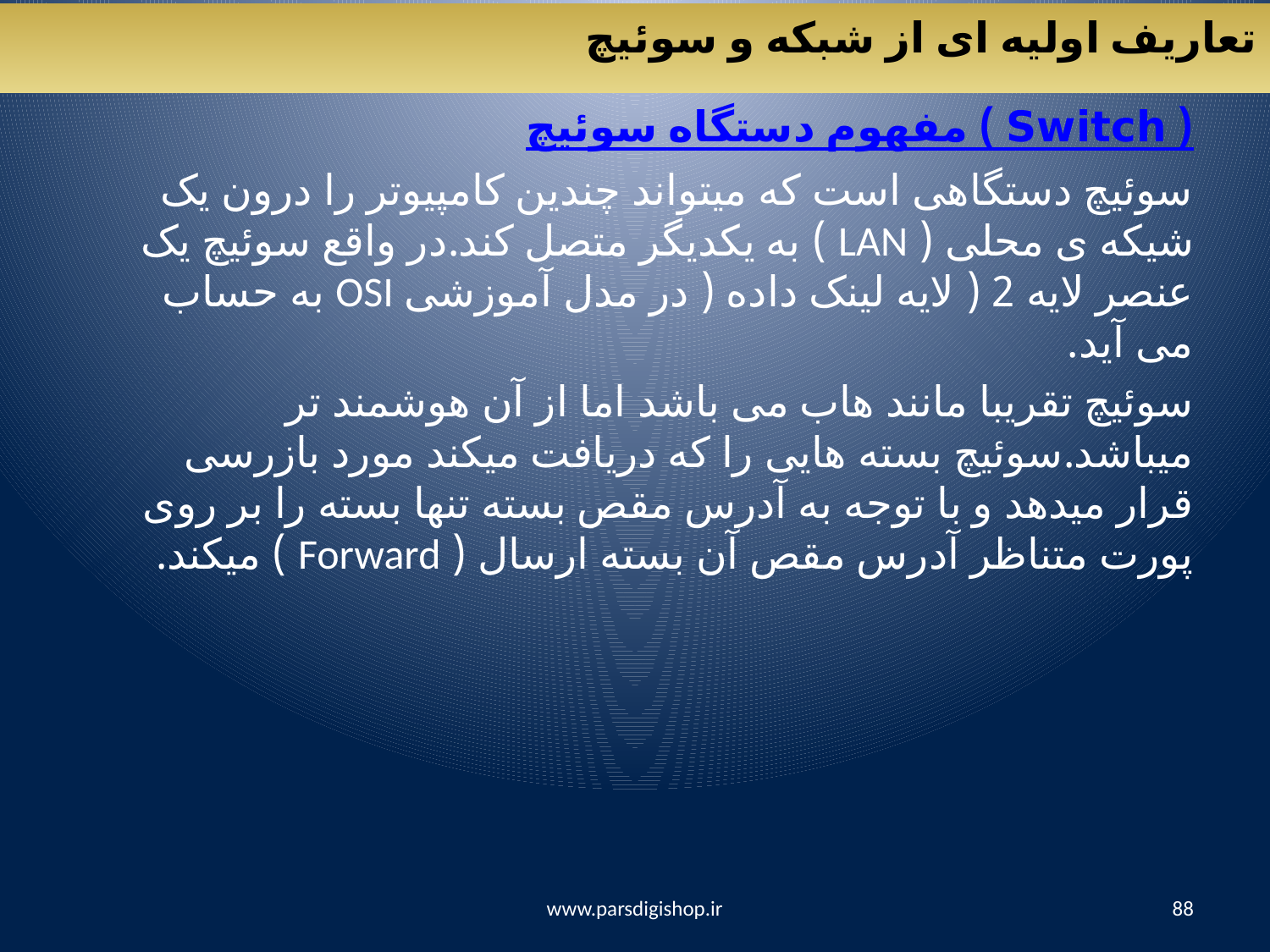

تعاریف اولیه ای از شبکه و سوئیچ
مفهوم دستگاه سوئیچ ( Switch )
سوئیچ دستگاهی است که میتواند چندین کامپیوتر را درون یک شیکه ی محلی ( LAN ) به یکدیگر متصل کند.در واقع سوئیچ یک عنصر لایه 2 ( لایه لینک داده ( در مدل آموزشی OSI به حساب می آید.
سوئیچ تقریبا مانند هاب می باشد اما از آن هوشمند تر میباشد.سوئیچ بسته هایی را که دریافت میکند مورد بازرسی قرار میدهد و با توجه به آدرس مقص بسته تنها بسته را بر روی پورت متناظر آدرس مقص آن بسته ارسال ( Forward ) میکند.

www.parsdigishop.ir
88